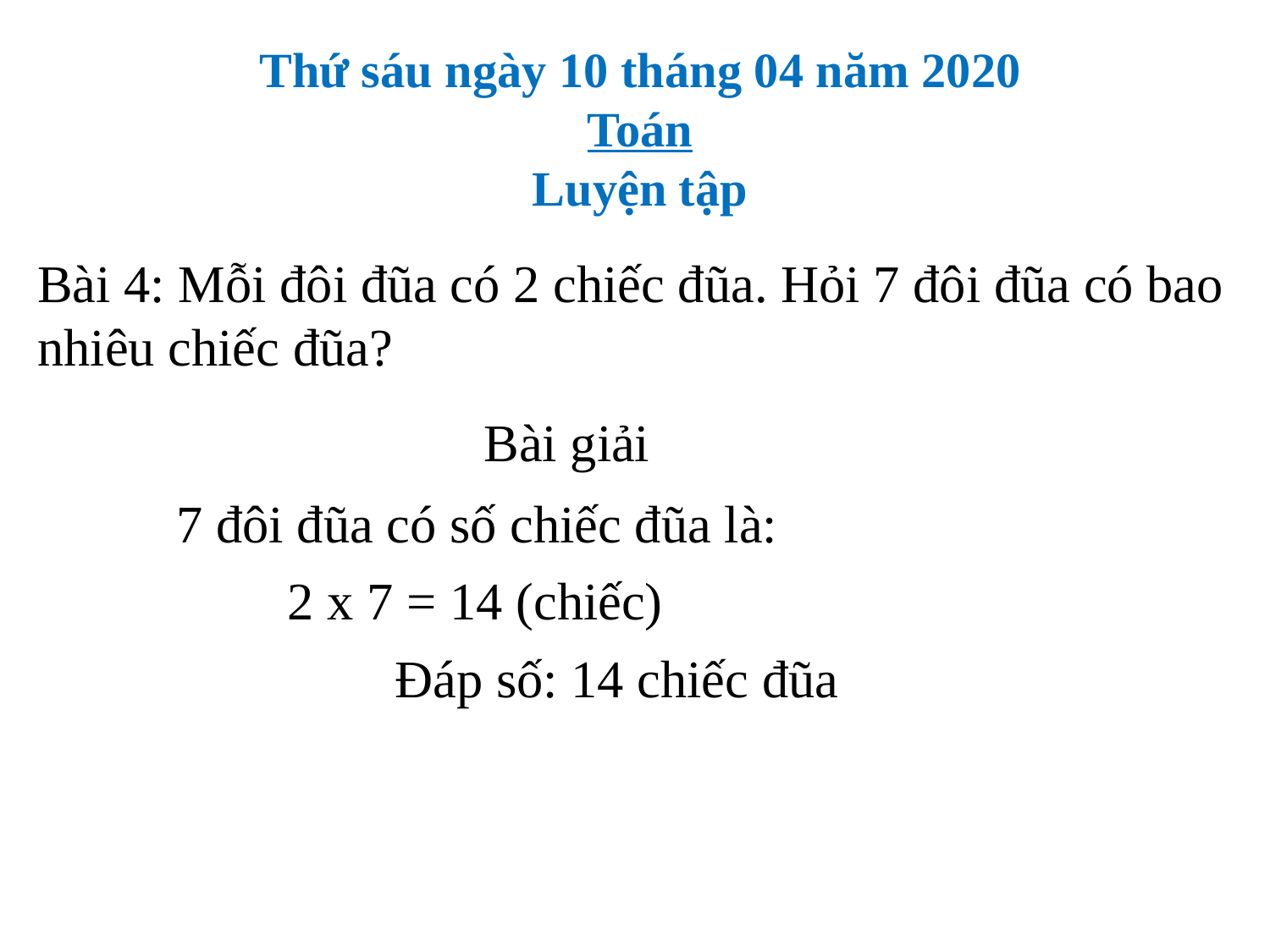

Thứ sáu ngày 10 tháng 04 năm 2020
Toán
Luyện tập
Bài 4: Mỗi đôi đũa có 2 chiếc đũa. Hỏi 7 đôi đũa có bao nhiêu chiếc đũa?
Bài giải
7 đôi đũa có số chiếc đũa là:
2 x 7 = 14 (chiếc)
Đáp số: 14 chiếc đũa